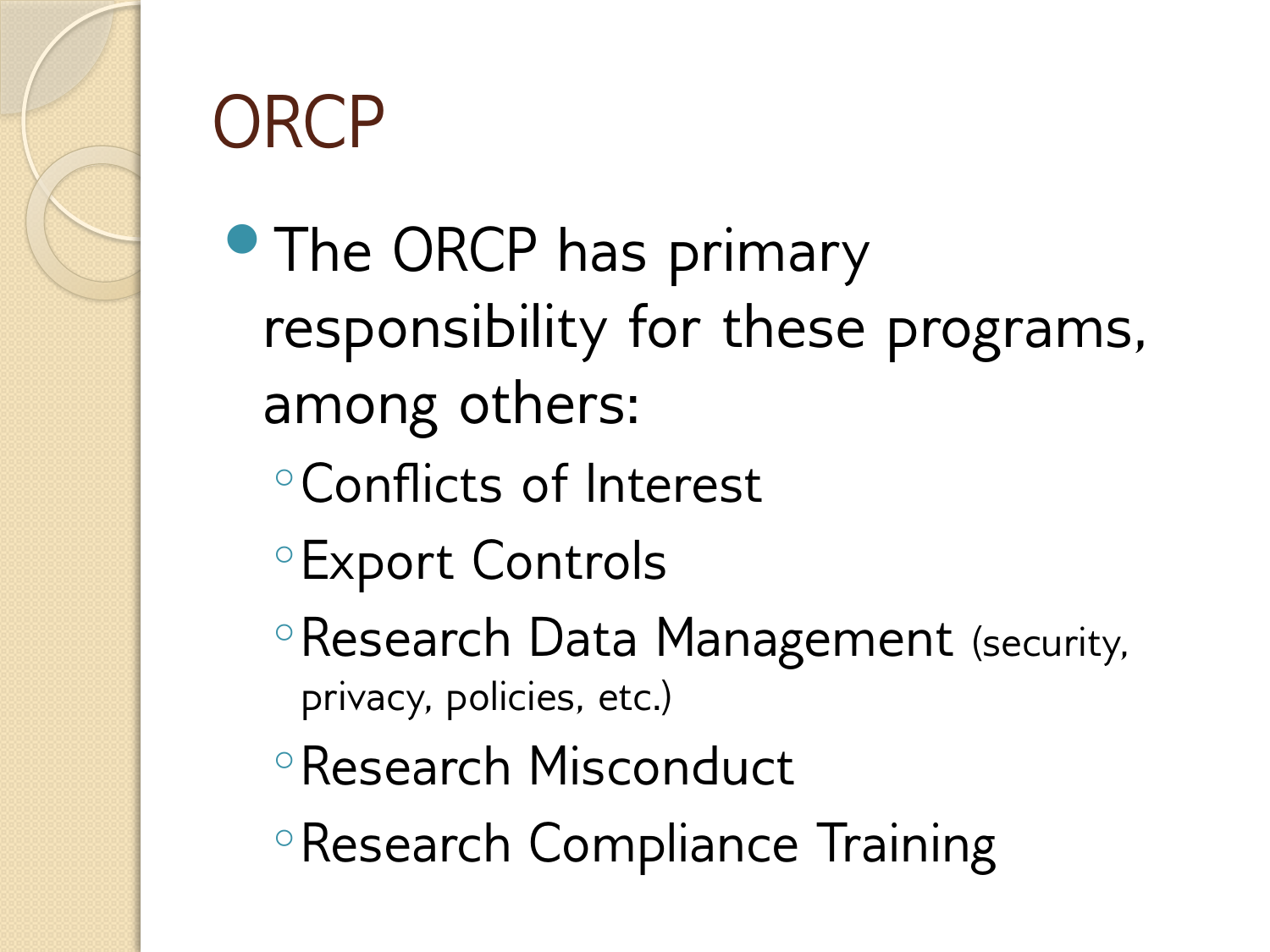

# ORCP
The ORCP has primary responsibility for these programs, among others:
Conflicts of Interest
Export Controls
Research Data Management (security, privacy, policies, etc.)
Research Misconduct
Research Compliance Training